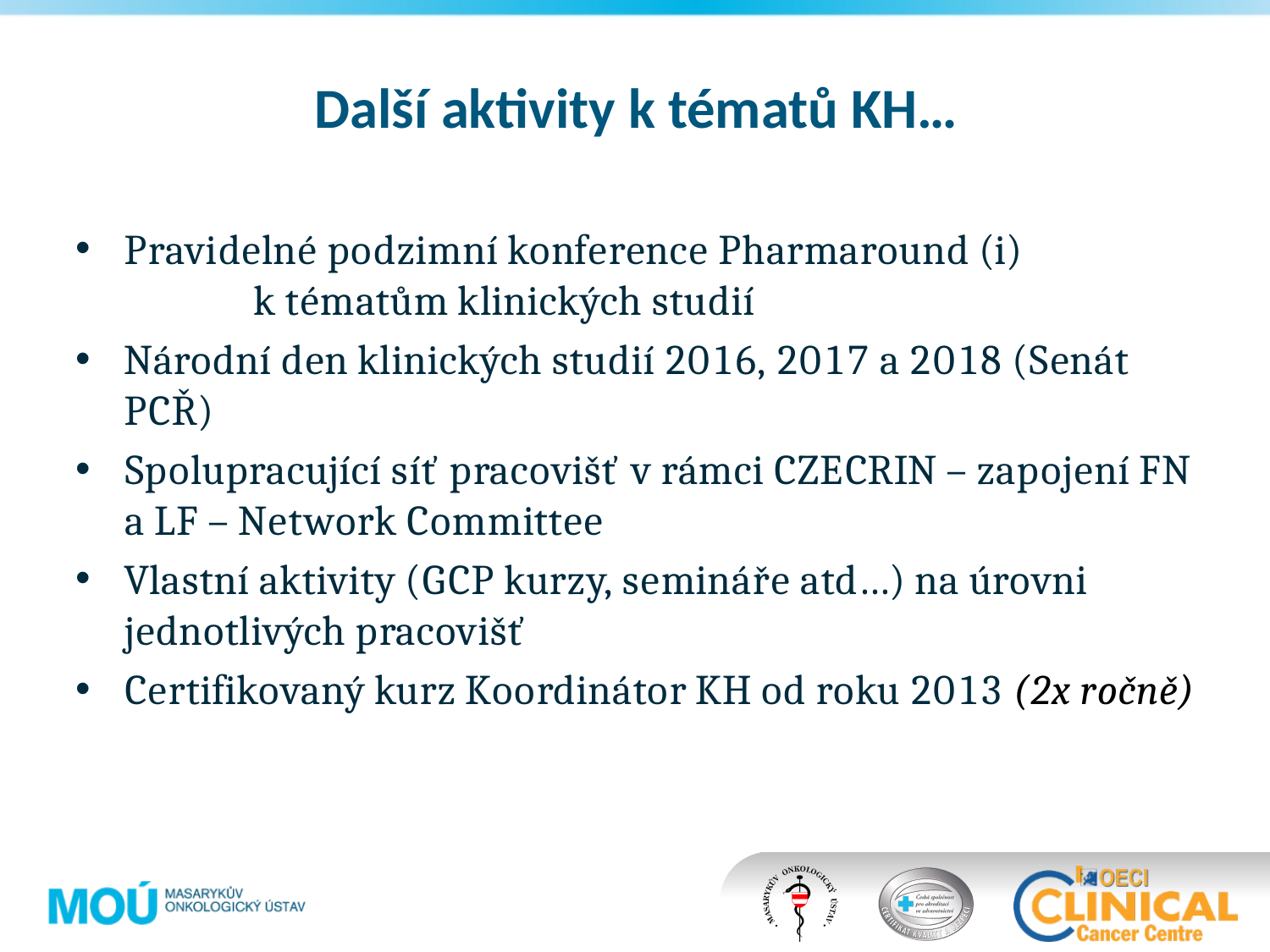

# Další aktivity k tématů KH…
Pravidelné podzimní konference Pharmaround (i)                                 k tématům klinických studií
Národní den klinických studií 2016, 2017 a 2018 (Senát PCŘ)
Spolupracující síť pracovišť v rámci CZECRIN – zapojení FN a LF – Network Committee
Vlastní aktivity (GCP kurzy, semináře atd…) na úrovni jednotlivých pracovišť
Certifikovaný kurz Koordinátor KH od roku 2013 (2x ročně)